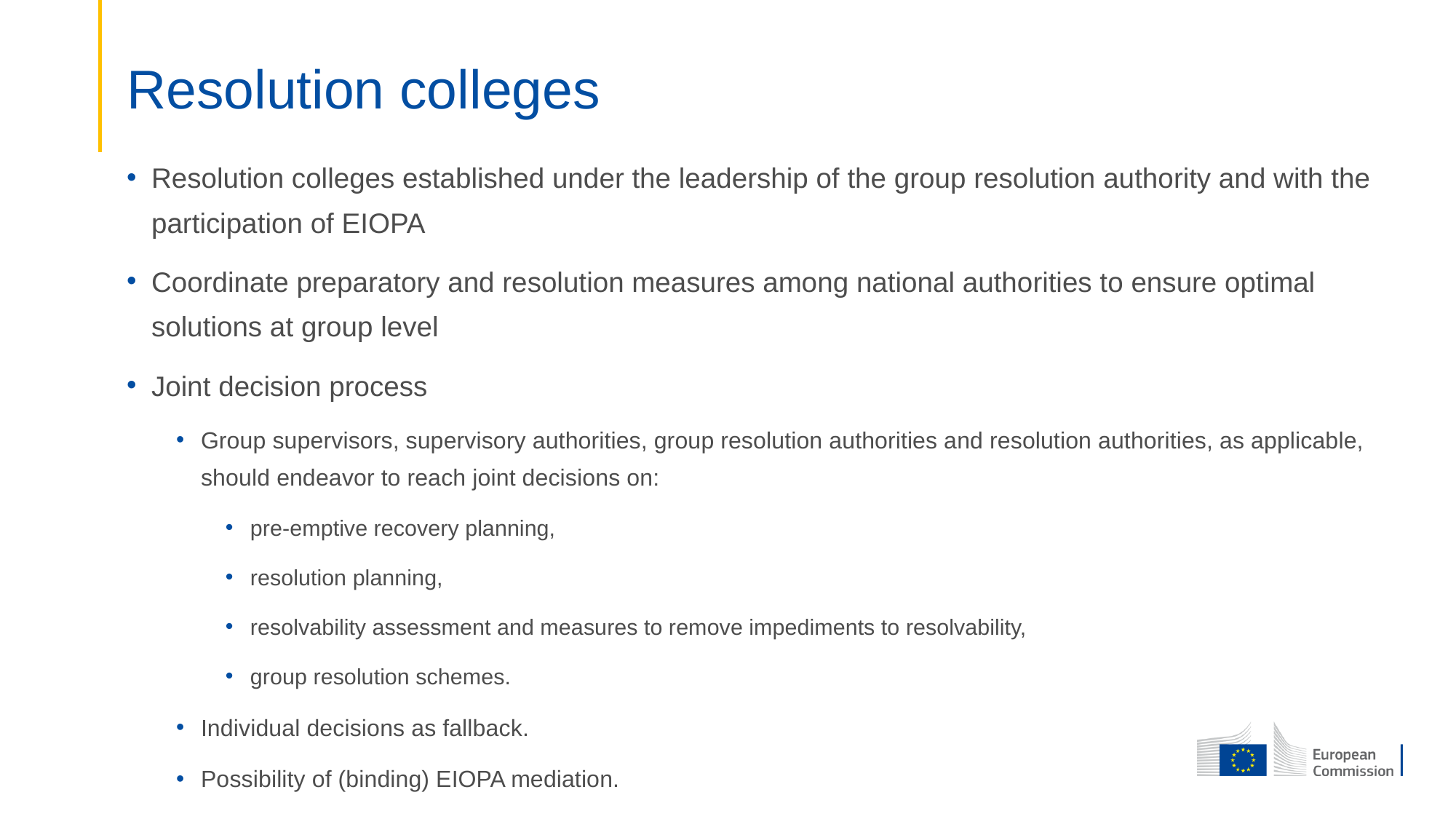

# Resolution colleges
Resolution colleges established under the leadership of the group resolution authority and with the participation of EIOPA
Coordinate preparatory and resolution measures among national authorities to ensure optimal solutions at group level
Joint decision process
Group supervisors, supervisory authorities, group resolution authorities and resolution authorities, as applicable, should endeavor to reach joint decisions on:
pre-emptive recovery planning,
resolution planning,
resolvability assessment and measures to remove impediments to resolvability,
group resolution schemes.
Individual decisions as fallback.
Possibility of (binding) EIOPA mediation.